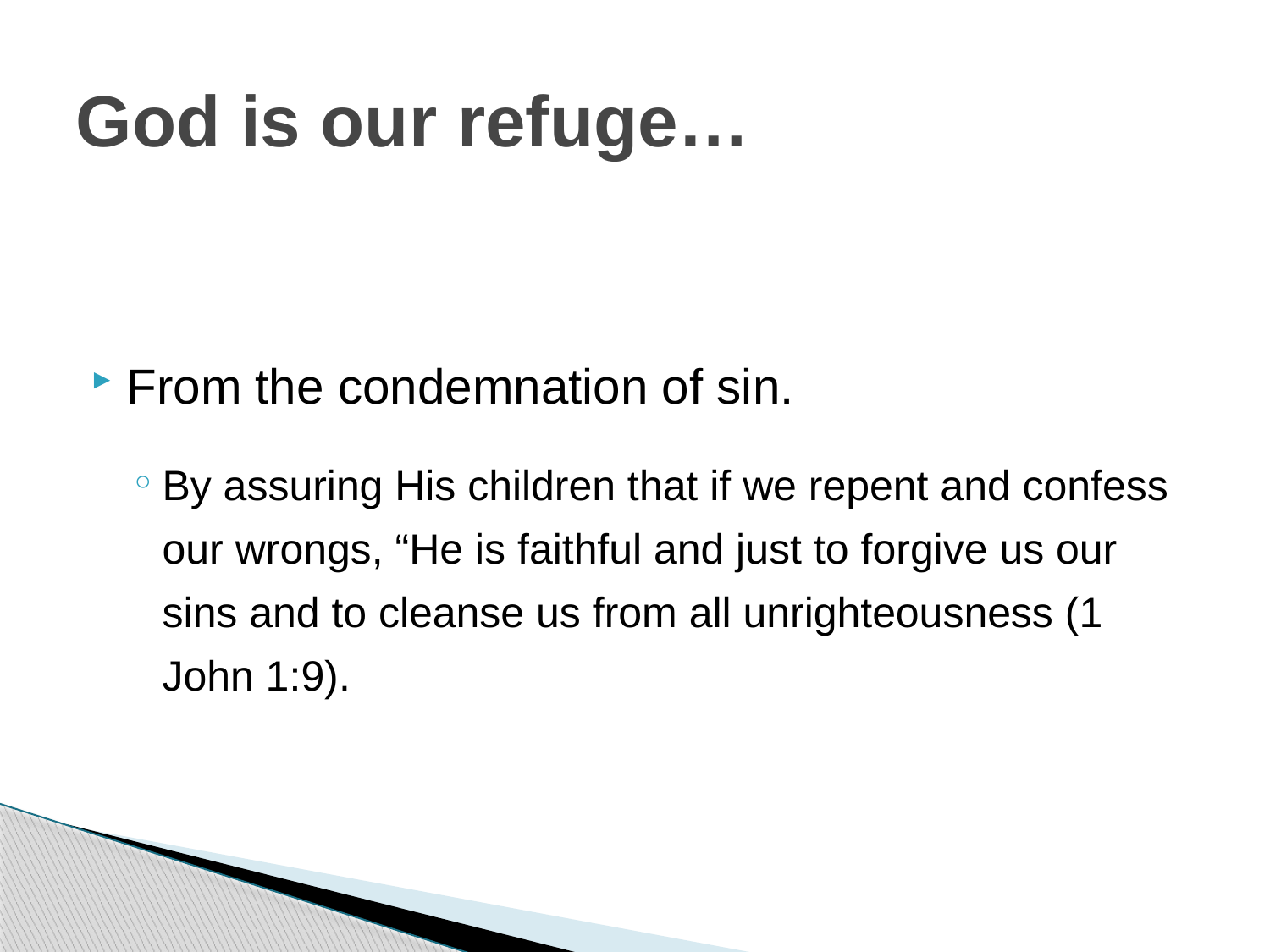

# God is our refuge…
From the condemnation of sin.
By assuring His children that if we repent and confess our wrongs, “He is faithful and just to forgive us our sins and to cleanse us from all unrighteousness (1 John 1:9).